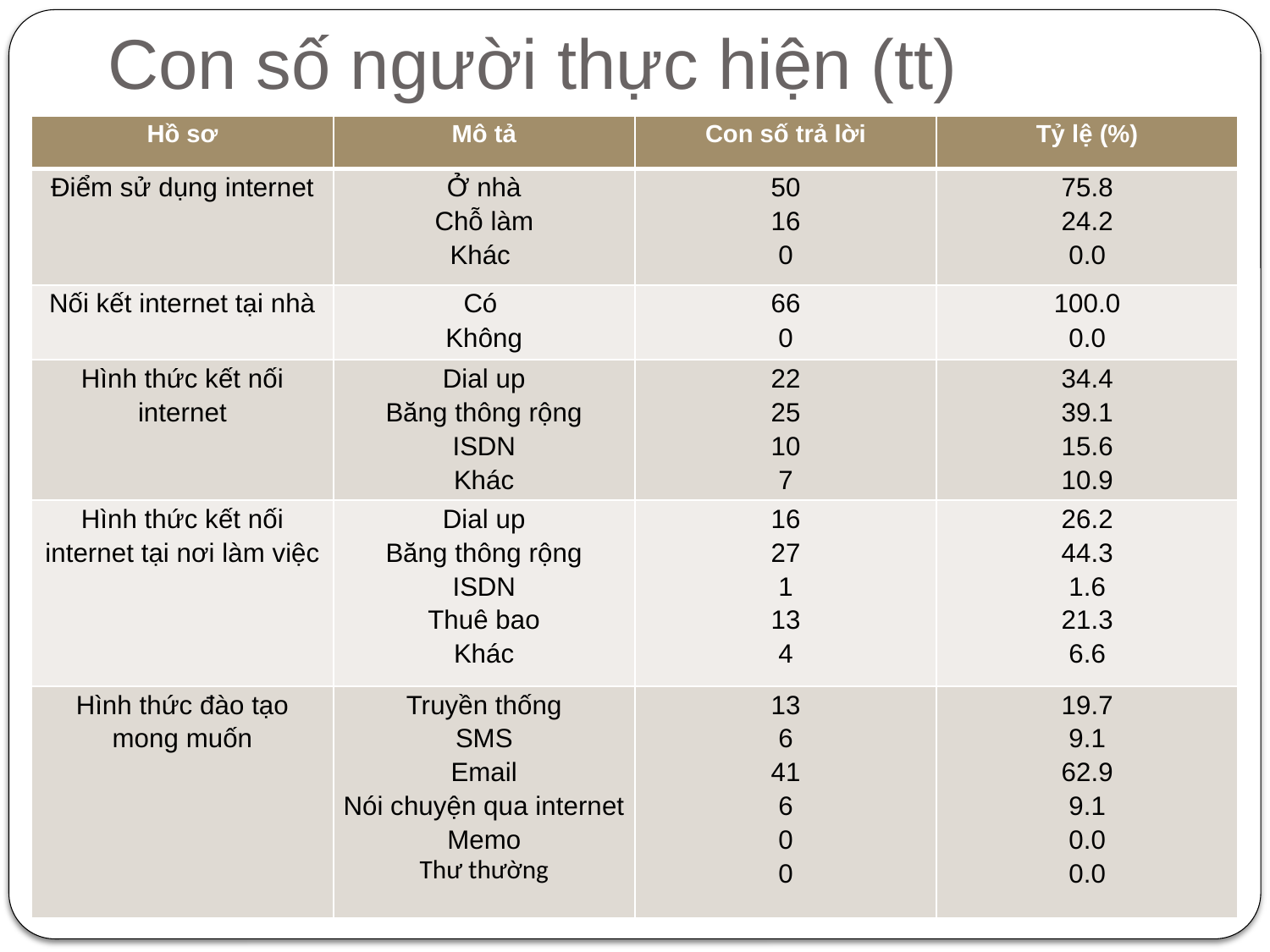

# Con số người thực hiện (tt)
| Hồ sơ | Mô tả | Con số trả lời | Tỷ lệ (%) |
| --- | --- | --- | --- |
| Điểm sử dụng internet | Ở nhà Chỗ làm Khác | 50 16 0 | 75.8 24.2 0.0 |
| Nối kết internet tại nhà | Có Không | 66 0 | 100.0 0.0 |
| Hình thức kết nối internet | Dial up Băng thông rộng ISDN Khác | 22 25 10 7 | 34.4 39.1 15.6 10.9 |
| Hình thức kết nối internet tại nơi làm việc | Dial up Băng thông rộng ISDN Thuê bao Khác | 16 27 1 13 4 | 26.2 44.3 1.6 21.3 6.6 |
| Hình thức đào tạo mong muốn | Truyền thống SMS Email Nói chuyện qua internet Memo Thư thường | 13 6 41 6 0 0 | 19.7 9.1 62.9 9.1 0.0 0.0 |